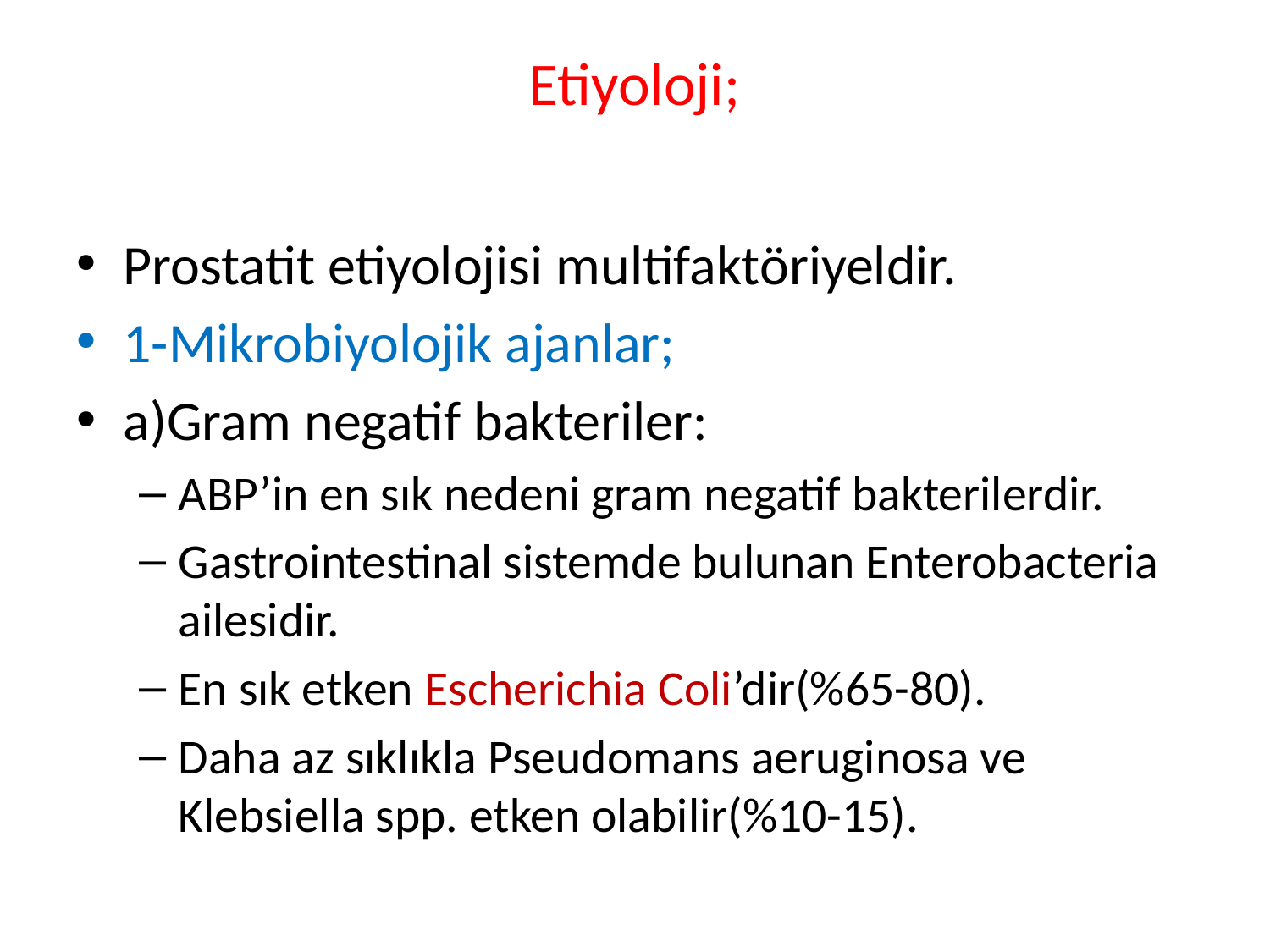

# Etiyoloji;
Prostatit etiyolojisi multifaktöriyeldir.
1-Mikrobiyolojik ajanlar;
a)Gram negatif bakteriler:
ABP’in en sık nedeni gram negatif bakterilerdir.
Gastrointestinal sistemde bulunan Enterobacteria ailesidir.
En sık etken Escherichia Coli’dir(%65-80).
Daha az sıklıkla Pseudomans aeruginosa ve Klebsiella spp. etken olabilir(%10-15).